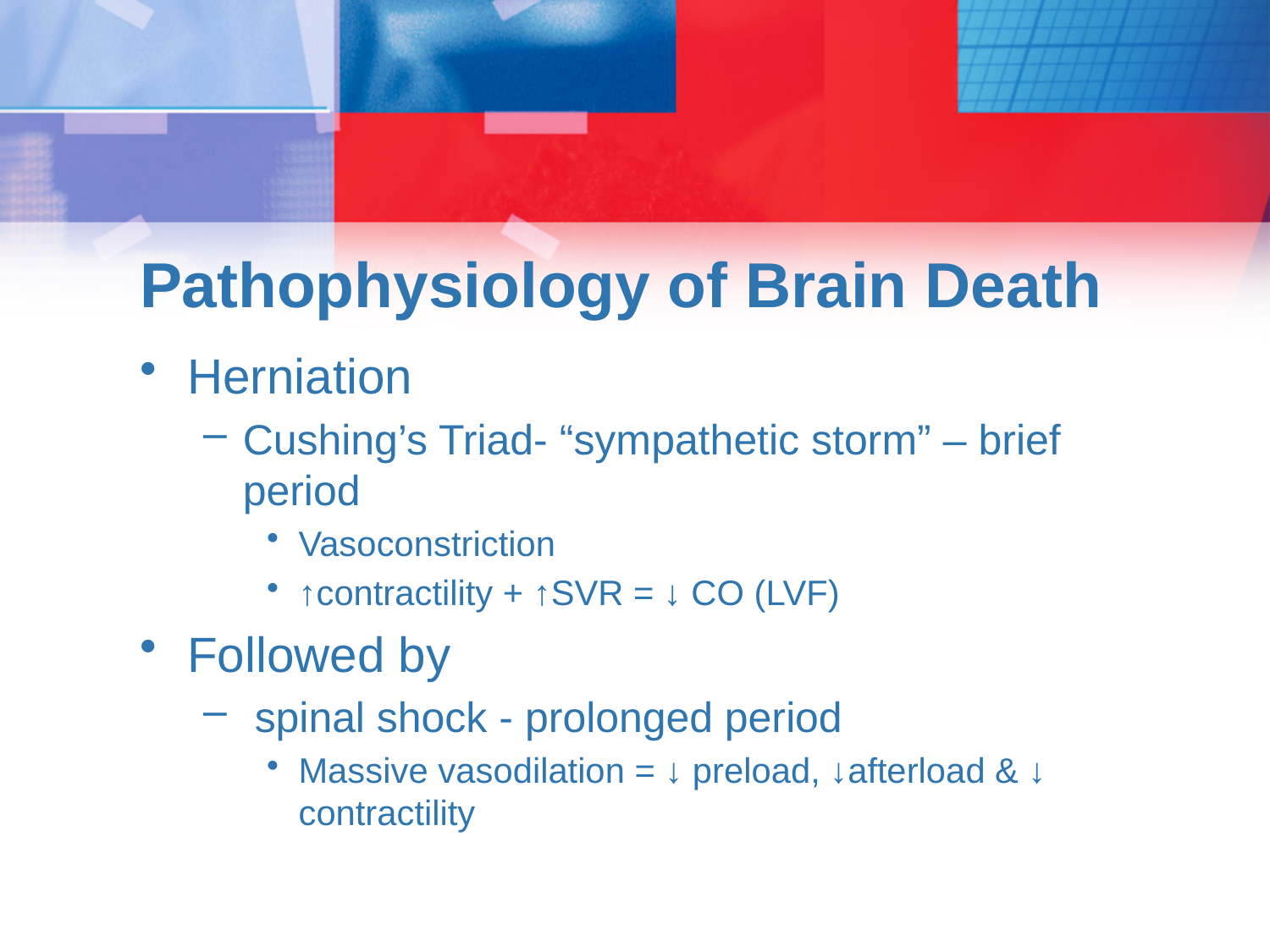

# Pathophysiology of Brain Death
Herniation
Cushing’s Triad- “sympathetic storm” – brief period
Vasoconstriction
↑contractility + ↑SVR = ↓ CO (LVF)
Followed by
 spinal shock - prolonged period
Massive vasodilation = ↓ preload, ↓afterload & ↓ contractility